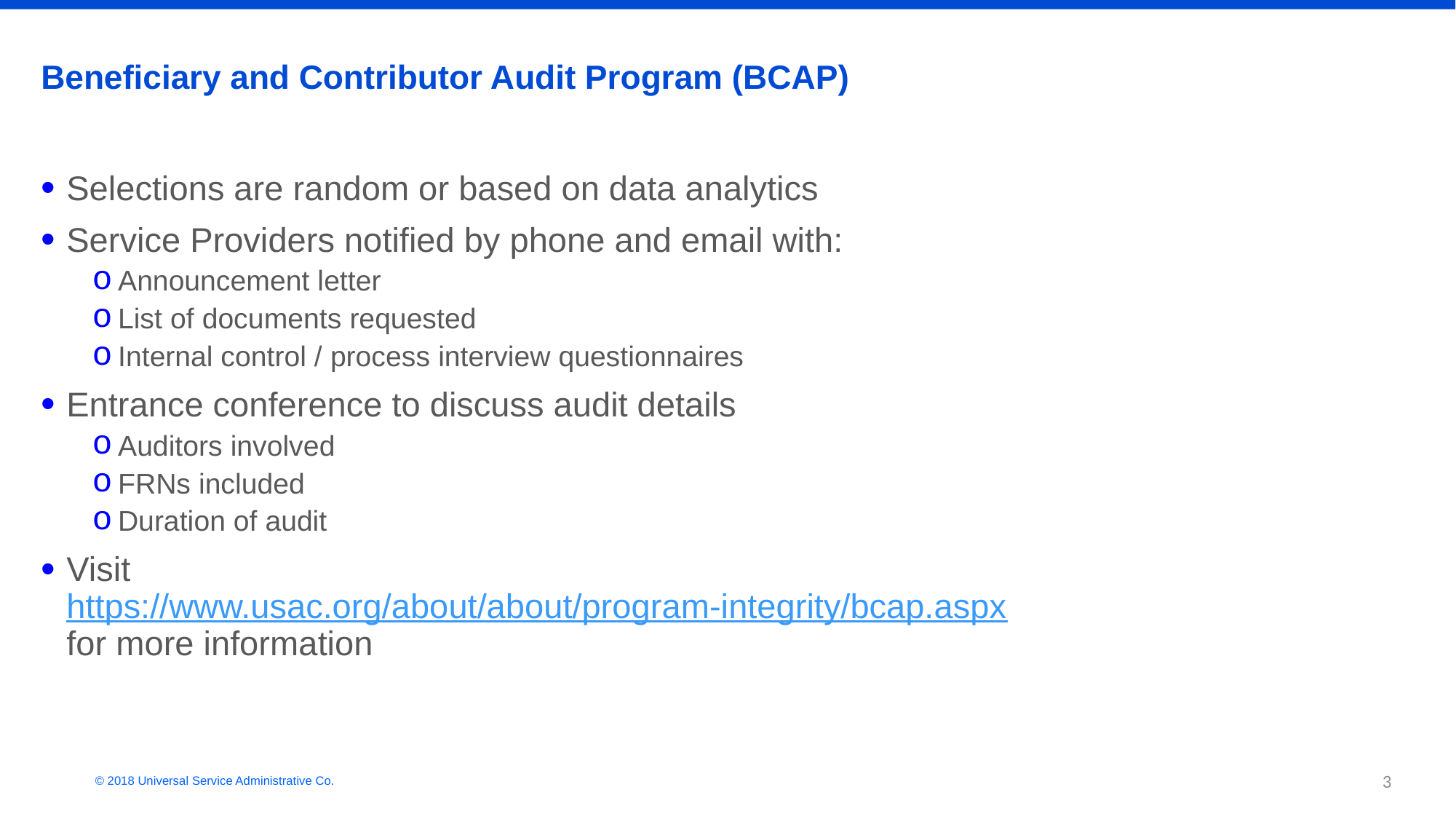

Beneficiary and Contributor Audit Program (BCAP)
Selections are random or based on data analytics
Service Providers notified by phone and email with:
Announcement letter
List of documents requested
Internal control / process interview questionnaires
Entrance conference to discuss audit details
Auditors involved
FRNs included
Duration of audit
Visit https://www.usac.org/about/about/program-integrity/bcap.aspx for more information

3
© 2018 Universal Service Administrative Co.